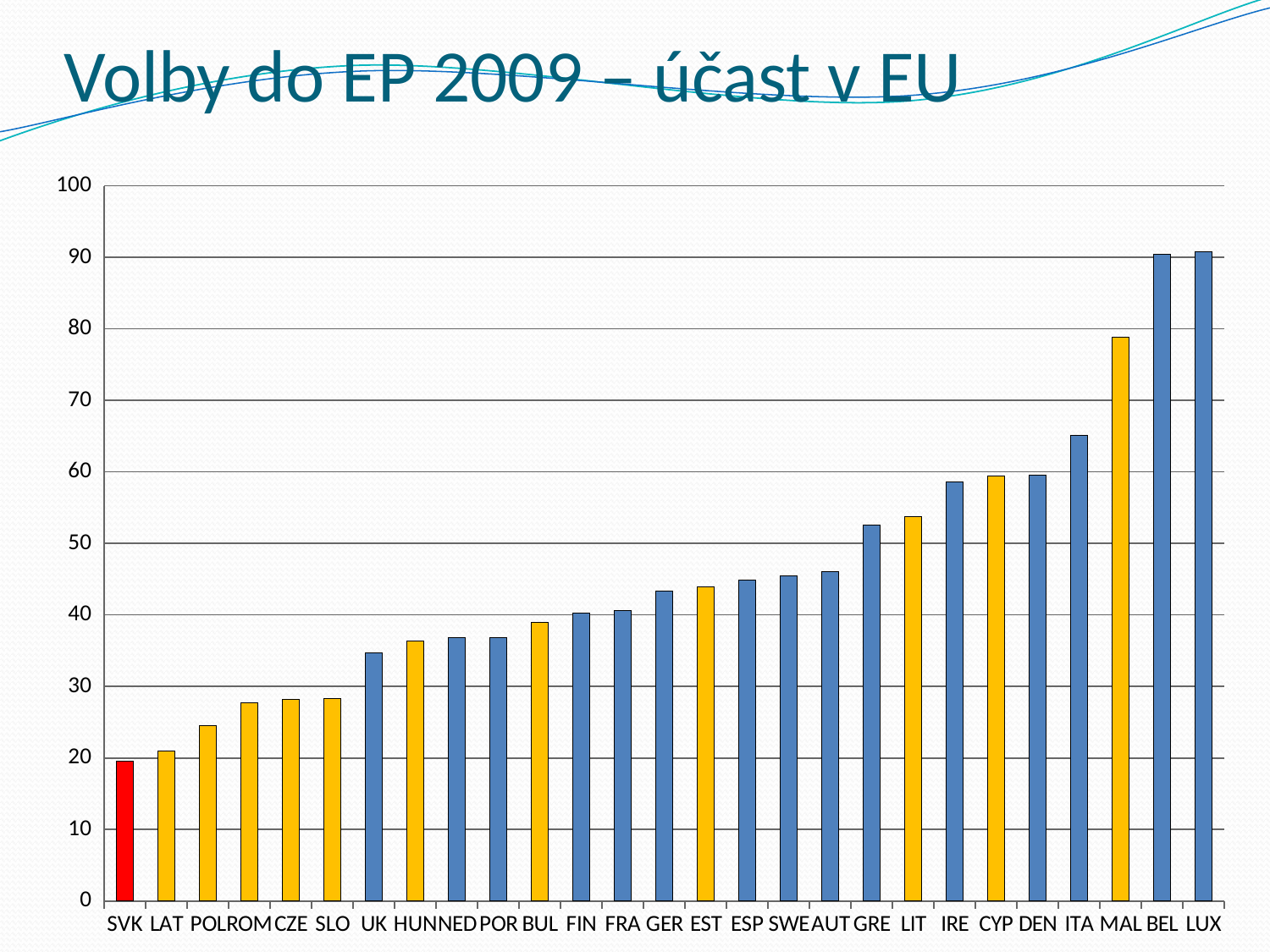

# Volby do EP 2009 – účast v EU

### Chart

| Category | 2009 |
|---|---|
| LUX | 90.8 |
| BEL | 90.4 |
| MAL | 78.8 |
| ITA | 65.1 |
| DEN | 59.5 |
| CYP | 59.4 |
| IRE | 58.6 |
| LIT | 53.7 |
| GRE | 52.6 |
| AUT | 46.0 |
| SWE | 45.5 |
| ESP | 44.9 |
| EST | 43.9 |
| GER | 43.3 |
| FRA | 40.6 |
| FIN | 40.300000000000004 |
| BUL | 39.0 |
| POR | 36.800000000000004 |
| NED | 36.800000000000004 |
| HUN | 36.300000000000004 |
| UK | 34.7 |
| SLO | 28.3 |
| CZE | 28.2 |
| ROM | 27.7 |
| POL | 24.5 |
| LAT | 21.0 |
| SVK | 19.6 |